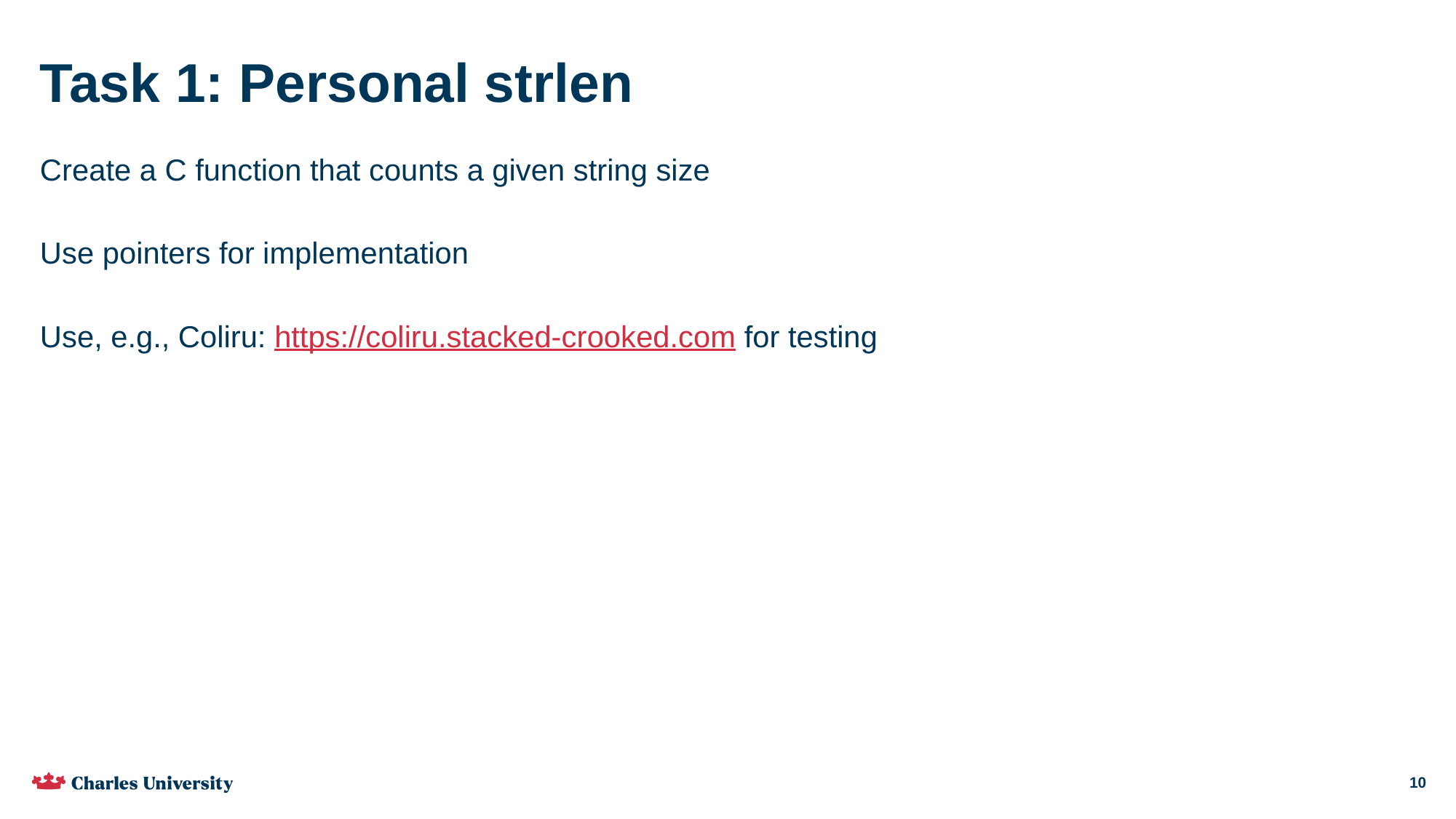

# Task 1: Personal strlen
Create a C function that counts a given string size

Use pointers for implementation

Use, e.g., Coliru: https://coliru.stacked-crooked.com for testing

10